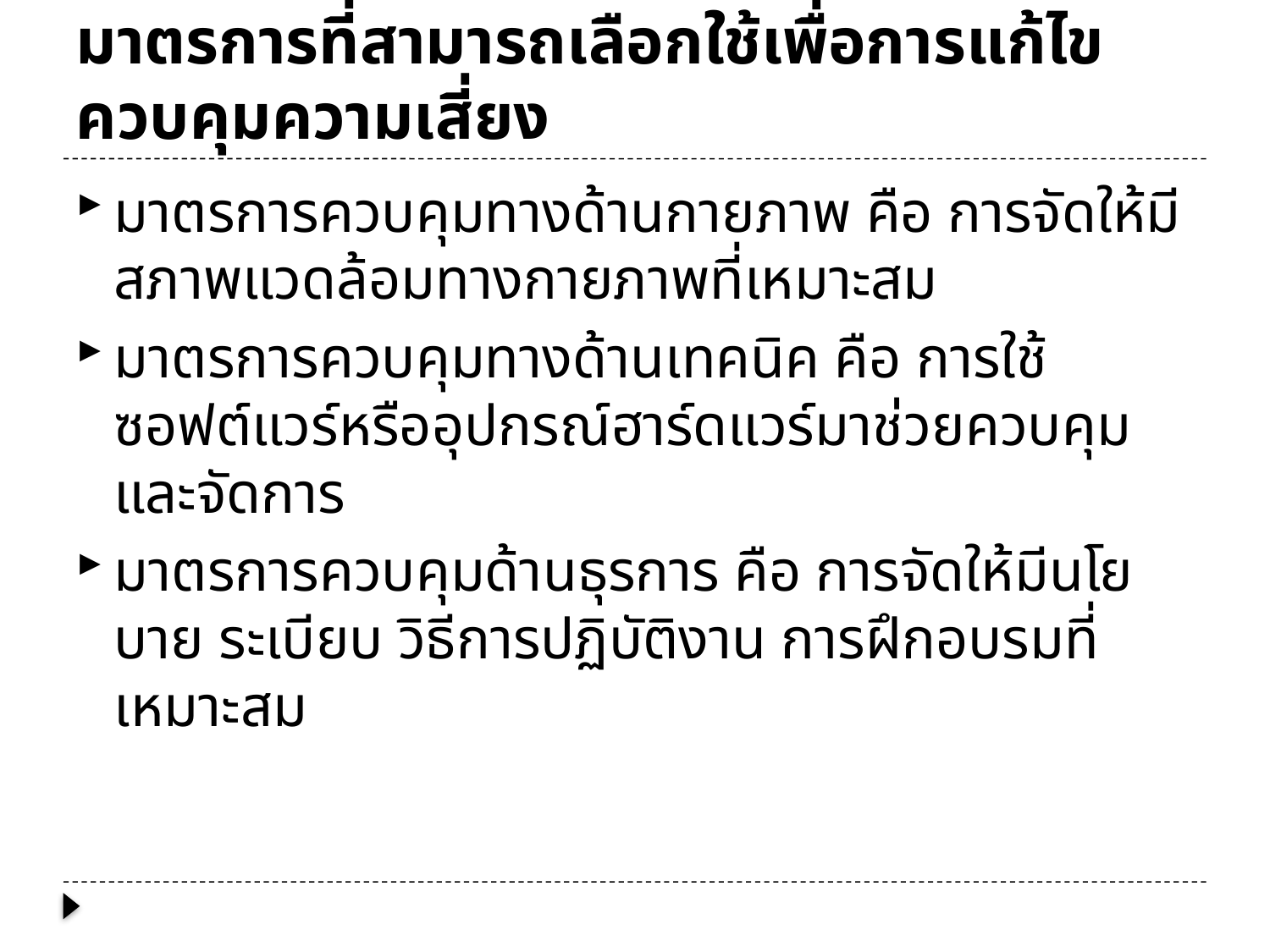

# มาตรการที่สามารถเลือกใช้เพื่อการแก้ไขควบคุมความเสี่ยง
มาตรการควบคุมทางด้านกายภาพ คือ การจัดให้มีสภาพแวดล้อมทางกายภาพที่เหมาะสม
มาตรการควบคุมทางด้านเทคนิค คือ การใช้ซอฟต์แวร์หรืออุปกรณ์ฮาร์ดแวร์มาช่วยควบคุมและจัดการ
มาตรการควบคุมด้านธุรการ คือ การจัดให้มีนโยบาย ระเบียบ วิธีการปฏิบัติงาน การฝึกอบรมที่เหมาะสม